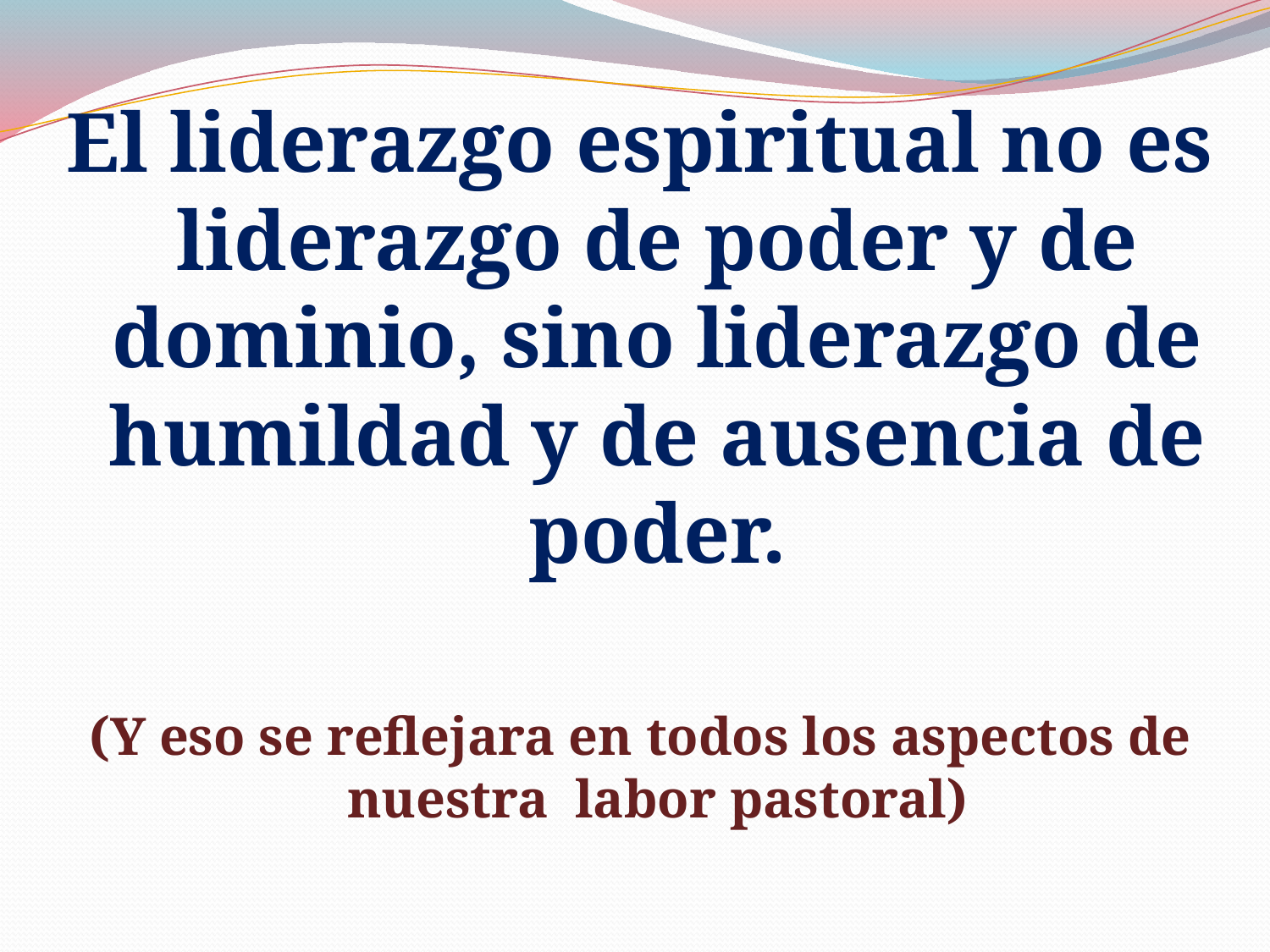

El liderazgo espiritual no es liderazgo de poder y de dominio, sino liderazgo de humildad y de ausencia de poder.

(Y eso se reflejara en todos los aspectos de nuestra  labor pastoral)